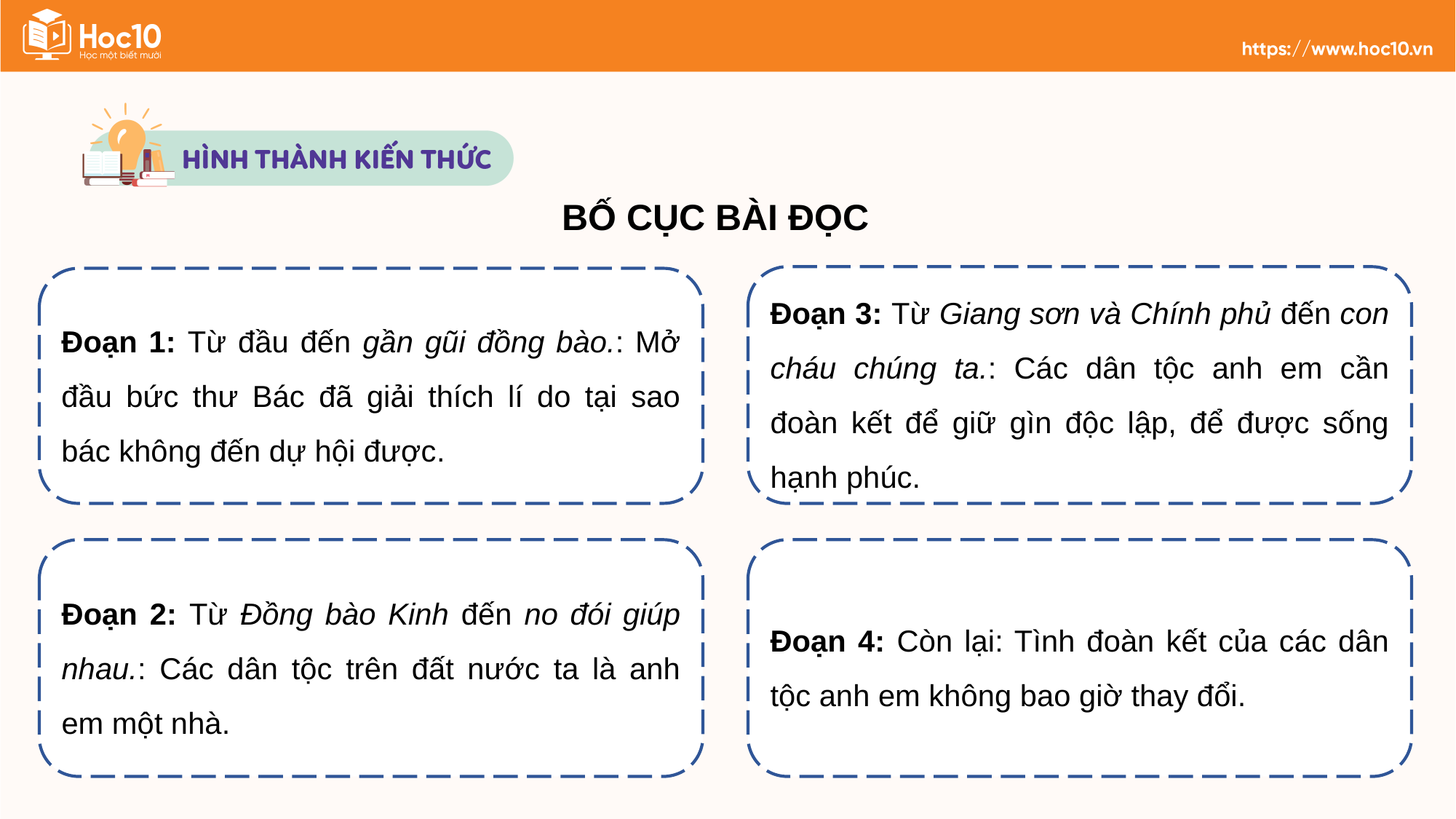

BỐ CỤC BÀI ĐỌC
Đoạn 3: Từ Giang sơn và Chính phủ đến con cháu chúng ta.: Các dân tộc anh em cần đoàn kết để giữ gìn độc lập, để được sống hạnh phúc.
Đoạn 1: Từ đầu đến gần gũi đồng bào.: Mở đầu bức thư Bác đã giải thích lí do tại sao bác không đến dự hội được.
Đoạn 4: Còn lại: Tình đoàn kết của các dân tộc anh em không bao giờ thay đổi.
Đoạn 2: Từ Đồng bào Kinh đến no đói giúp nhau.: Các dân tộc trên đất nước ta là anh em một nhà.